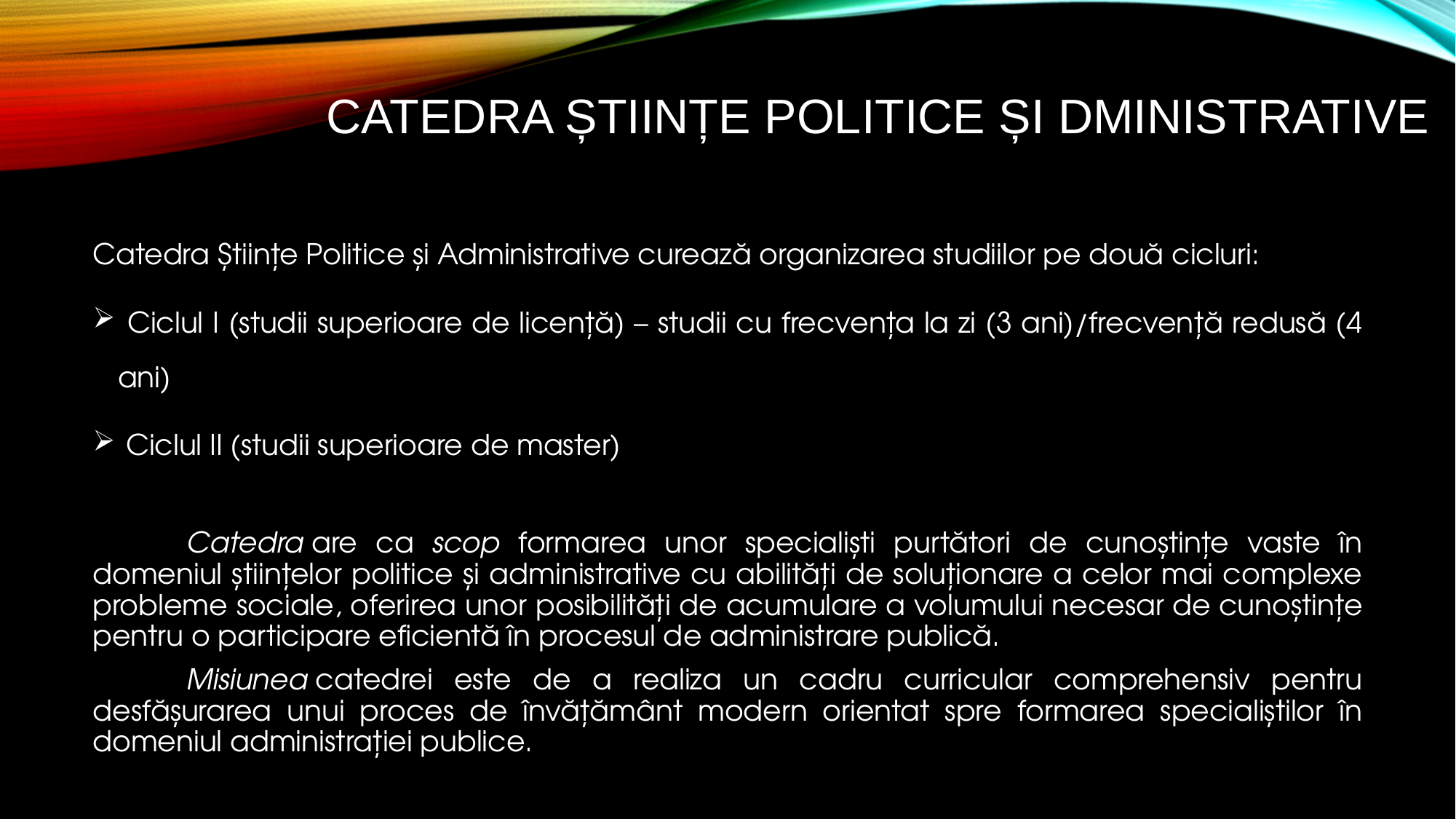

# Catedra ȘTIINȚE POLITICE ȘI DMINISTRATIVE
Catedra Științe Politice și Administrative curează organizarea studiilor pe două cicluri:
 Ciclul I (studii superioare de licență) – studii cu frecvența la zi (3 ani)/frecvență redusă (4 ani)
 Ciclul II (studii superioare de master)

	Catedra are ca scop formarea unor specialişti purtători de cunoştinţe vaste în domeniul ştiinţelor politice şi administrative cu abilităţi de soluţionare a celor mai complexe probleme sociale, oferirea unor posibilităţi de acumulare a volumului necesar de cunoştinţe pentru o participare eficientă în procesul de administrare publică.
	Misiunea catedrei este de a realiza un cadru curricular comprehensiv pentru desfăşurarea unui proces de învăţământ modern orientat spre formarea specialiştilor în domeniul administraţiei publice.